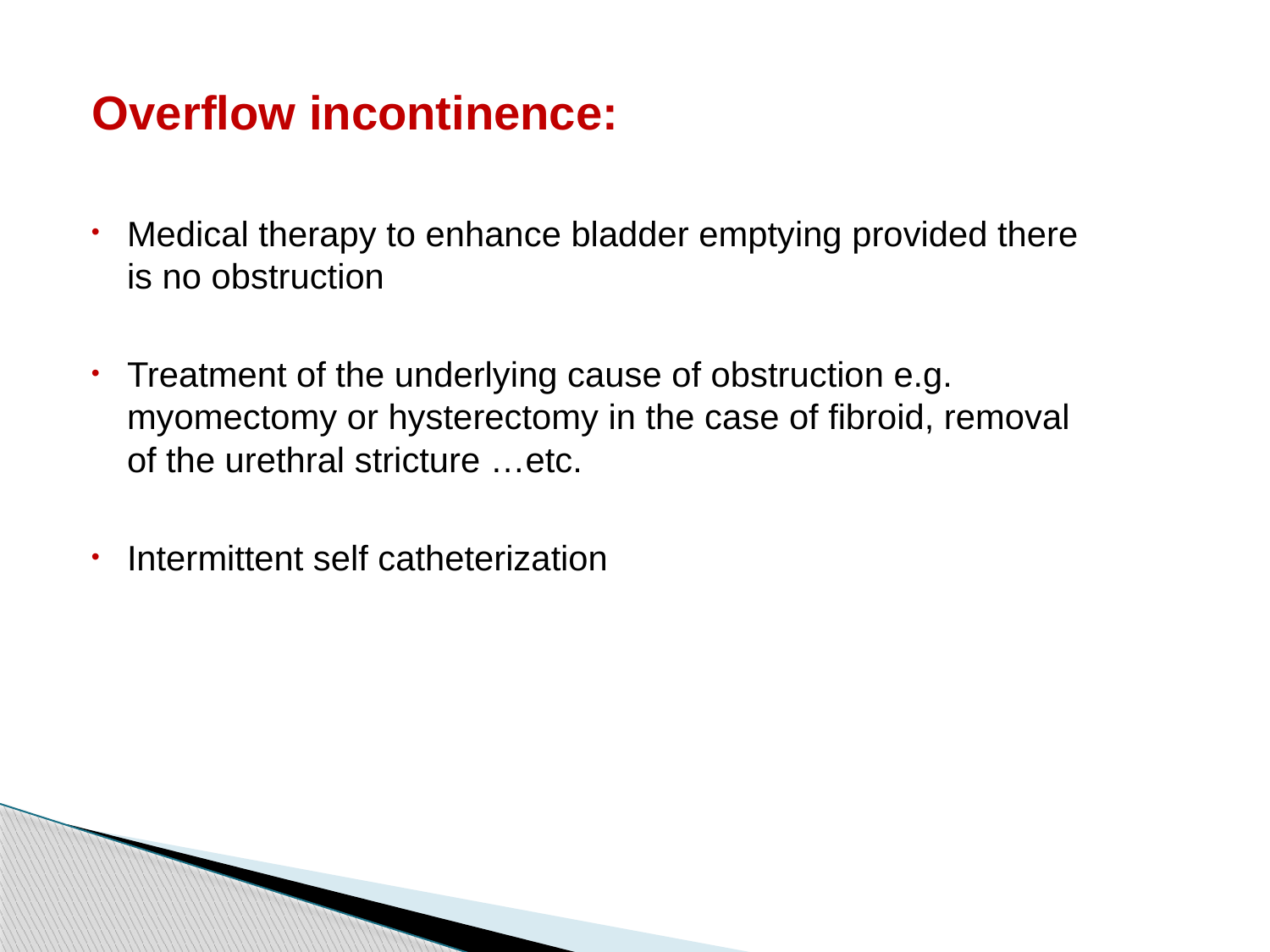

Overflow incontinence:

Medical therapy to enhance bladder emptying provided there is no obstruction

Treatment of the underlying cause of obstruction e.g. myomectomy or hysterectomy in the case of fibroid, removal of the urethral stricture …etc.

Intermittent self catheterization